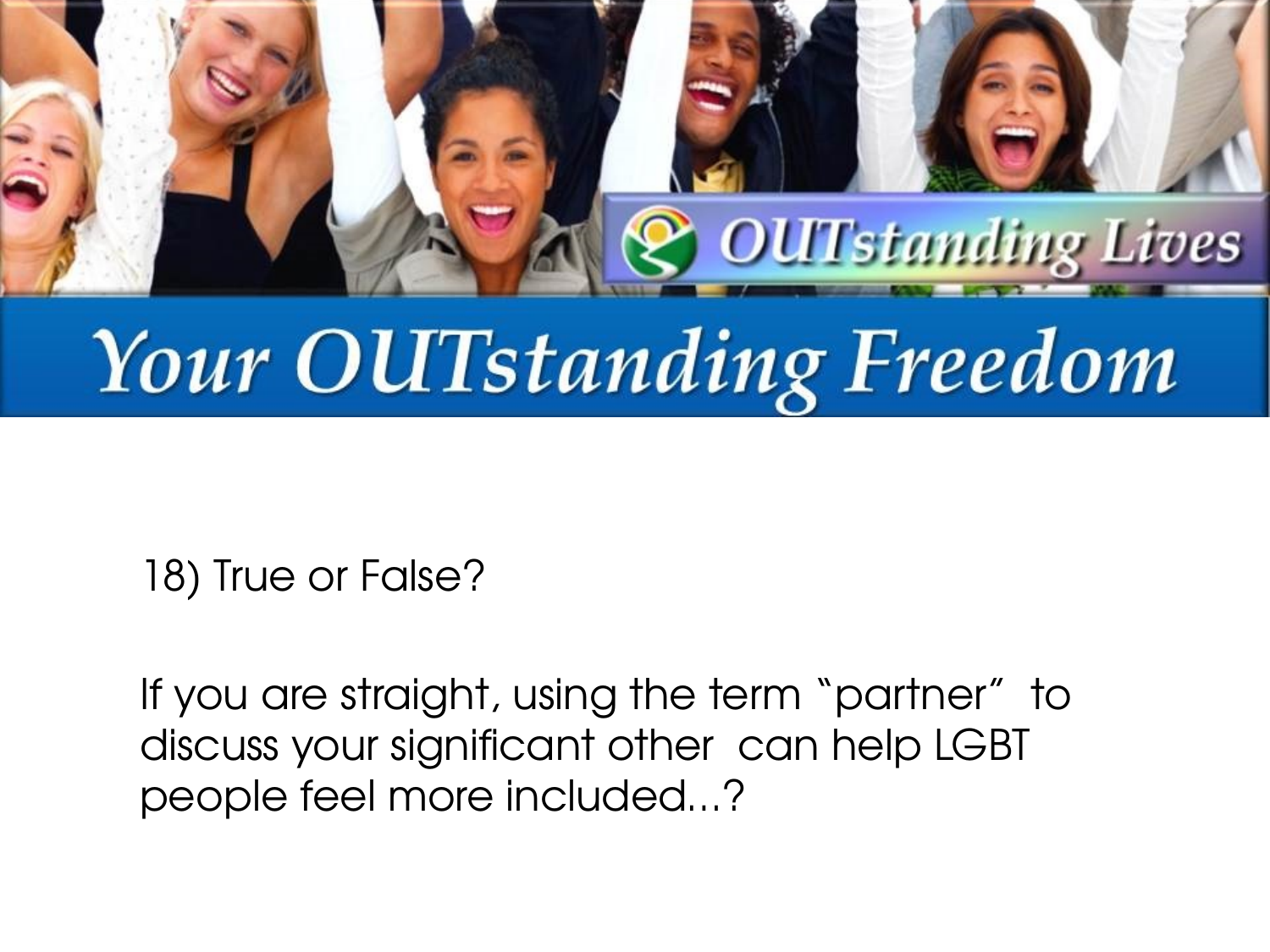

18) True or False?

If you are straight, using the term “partner”  to discuss your significant other  can help LGBT people feel more included…?